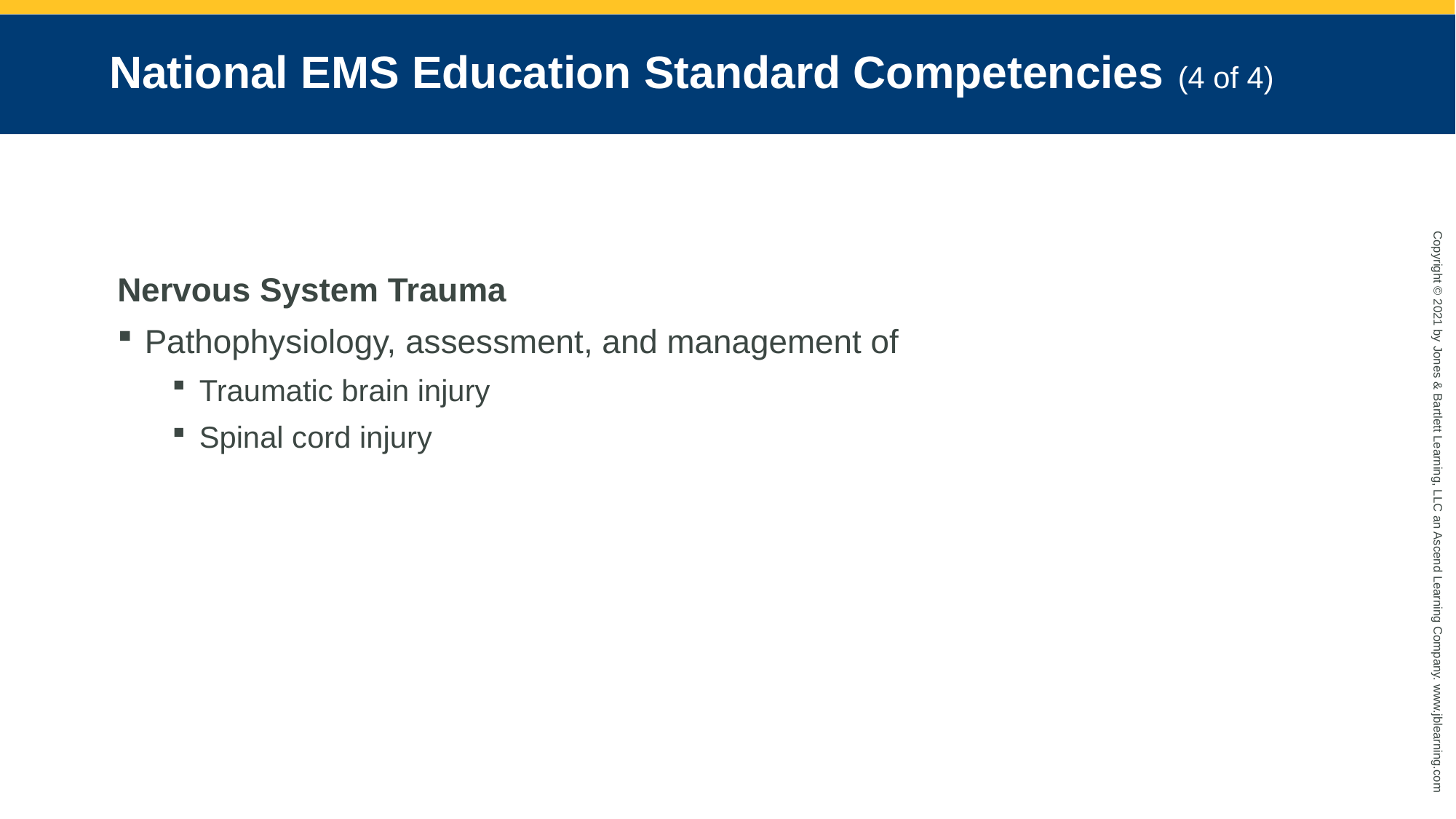

# National EMS Education Standard Competencies (4 of 4)
Nervous System Trauma
Pathophysiology, assessment, and management of
Traumatic brain injury
Spinal cord injury